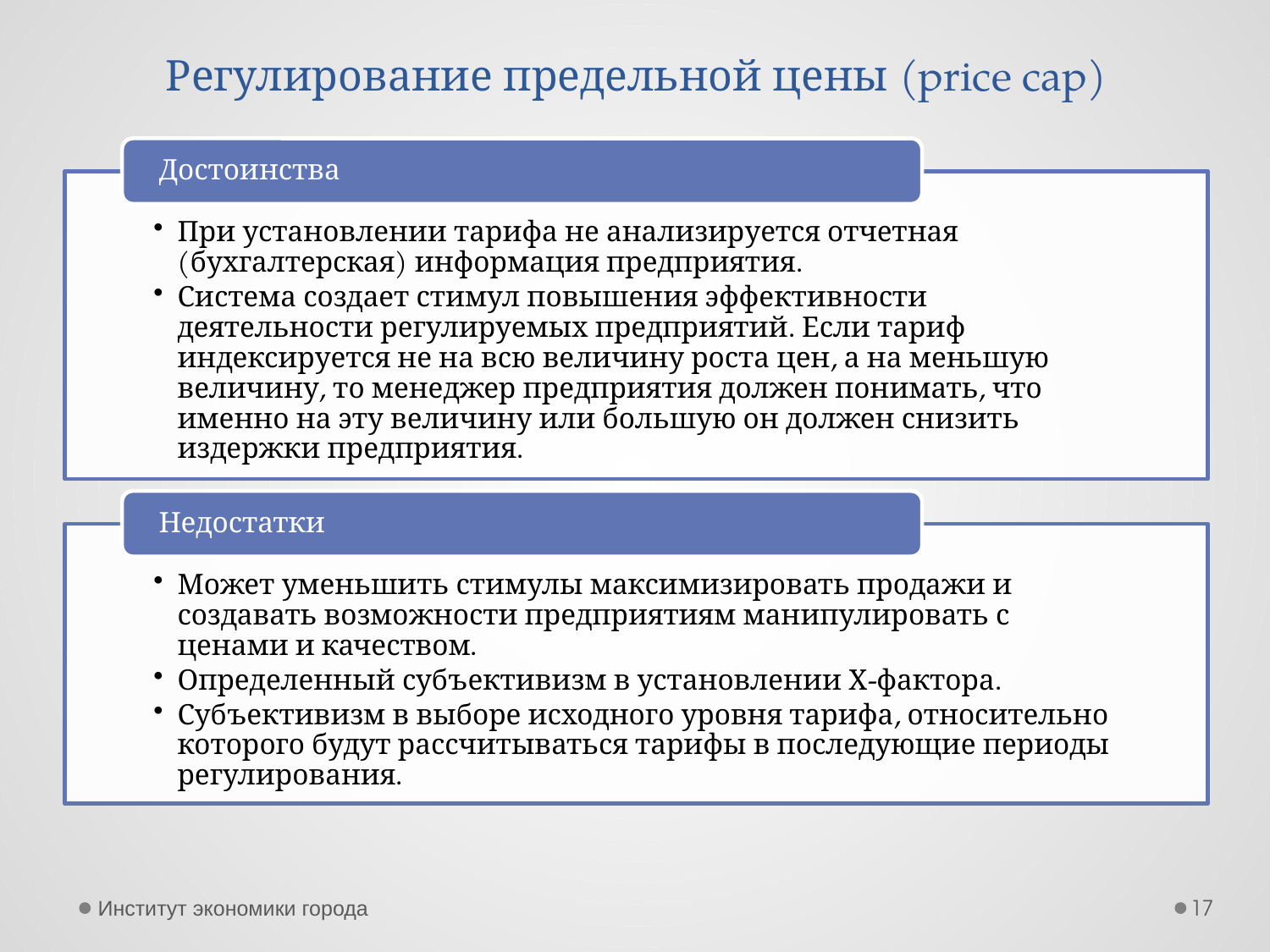

# Регулирование предельной цены (price cap)
При установлении тарифа не анализируется отчетная (бухгалтерская) информация предприятия.
Система создает стимул повышения эффективности деятельности регулируемых предприятий. Если тариф индексируется не на всю величину роста цен, а на меньшую величину, то менеджер предприятия должен понимать, что именно на эту величину или большую он должен снизить издержки предприятия.
Достоинства
Может уменьшить стимулы максимизировать продажи и создавать возможности предприятиям манипулировать с ценами и качеством.
Определенный субъективизм в установлении Х-фактора.
Субъективизм в выборе исходного уровня тарифа, относительно которого будут рассчитываться тарифы в последующие периоды регулирования.
Недостатки
Институт экономики города
17